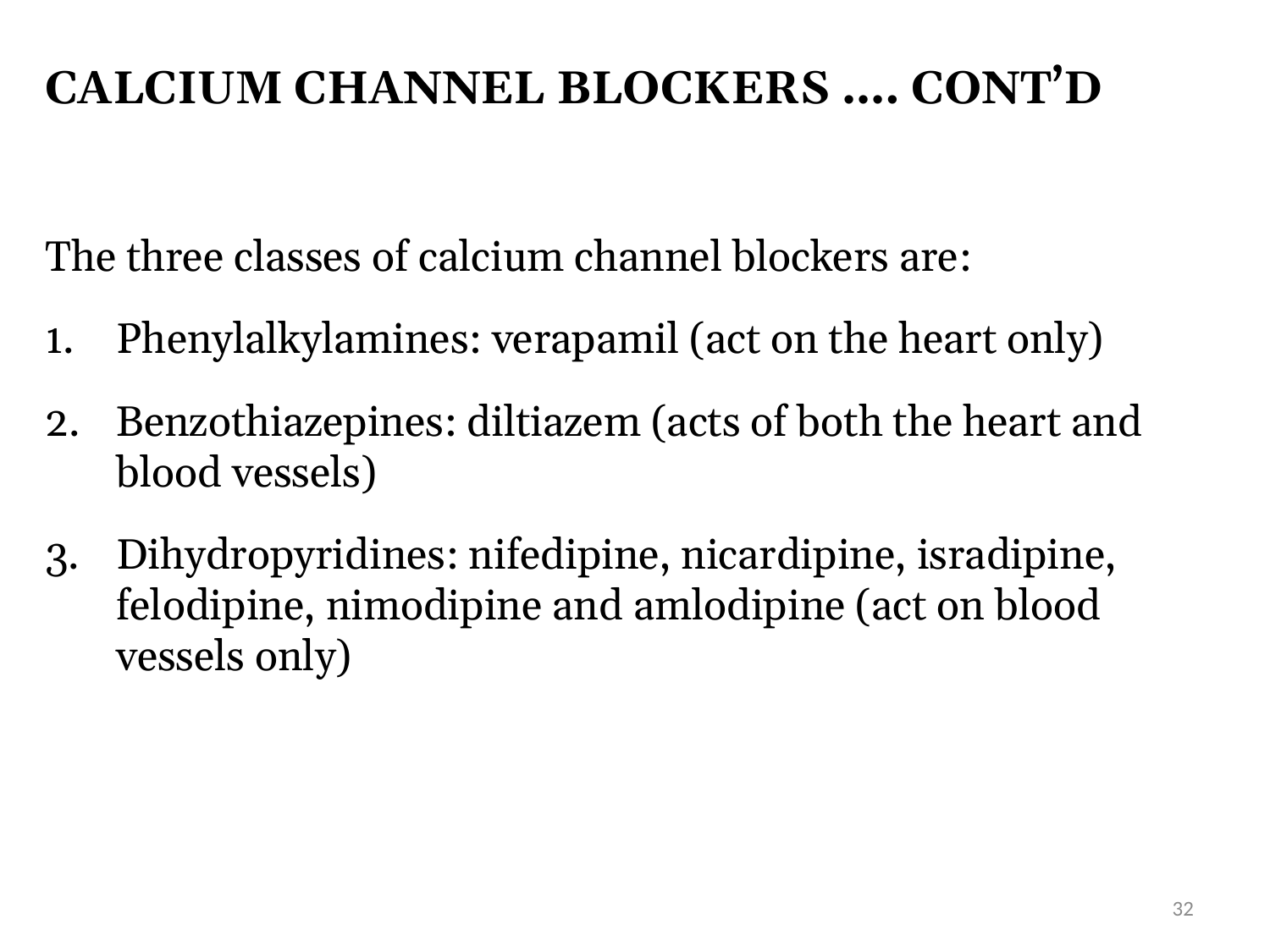

# Calcium channel blockers …. CONT’D
The three classes of calcium channel blockers are:
Phenylalkylamines: verapamil (act on the heart only)
Benzothiazepines: diltiazem (acts of both the heart and blood vessels)
Dihydropyridines: nifedipine, nicardipine, isradipine, felodipine, nimodipine and amlodipine (act on blood vessels only)
32